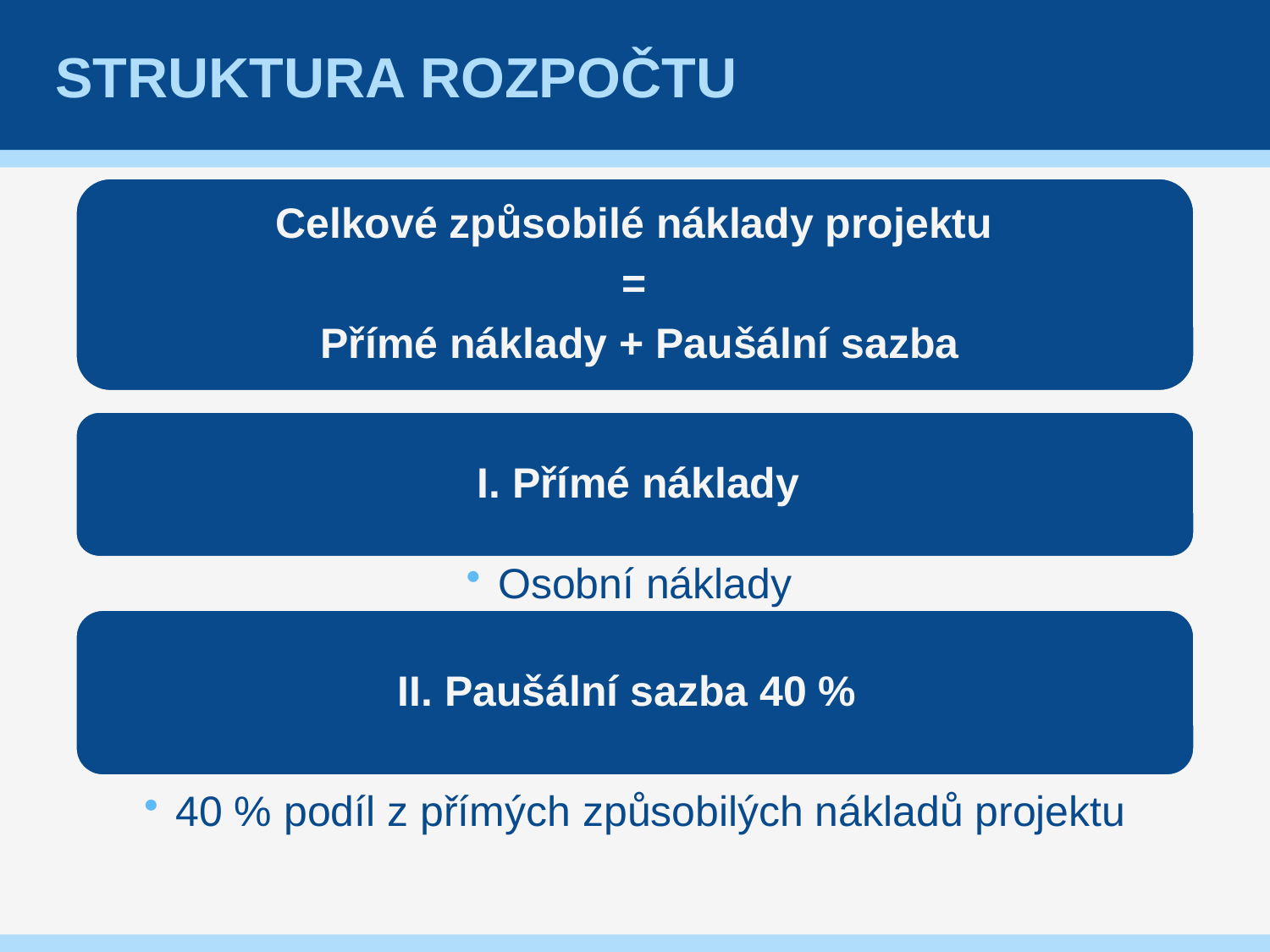

# STRUKTURA ROZPOČTU
Celkové způsobilé náklady projektu
=
Přímé náklady + Paušální sazba
I. Přímé náklady
Osobní náklady
II. Paušální sazba 40 %
40 % podíl z přímých způsobilých nákladů projektu